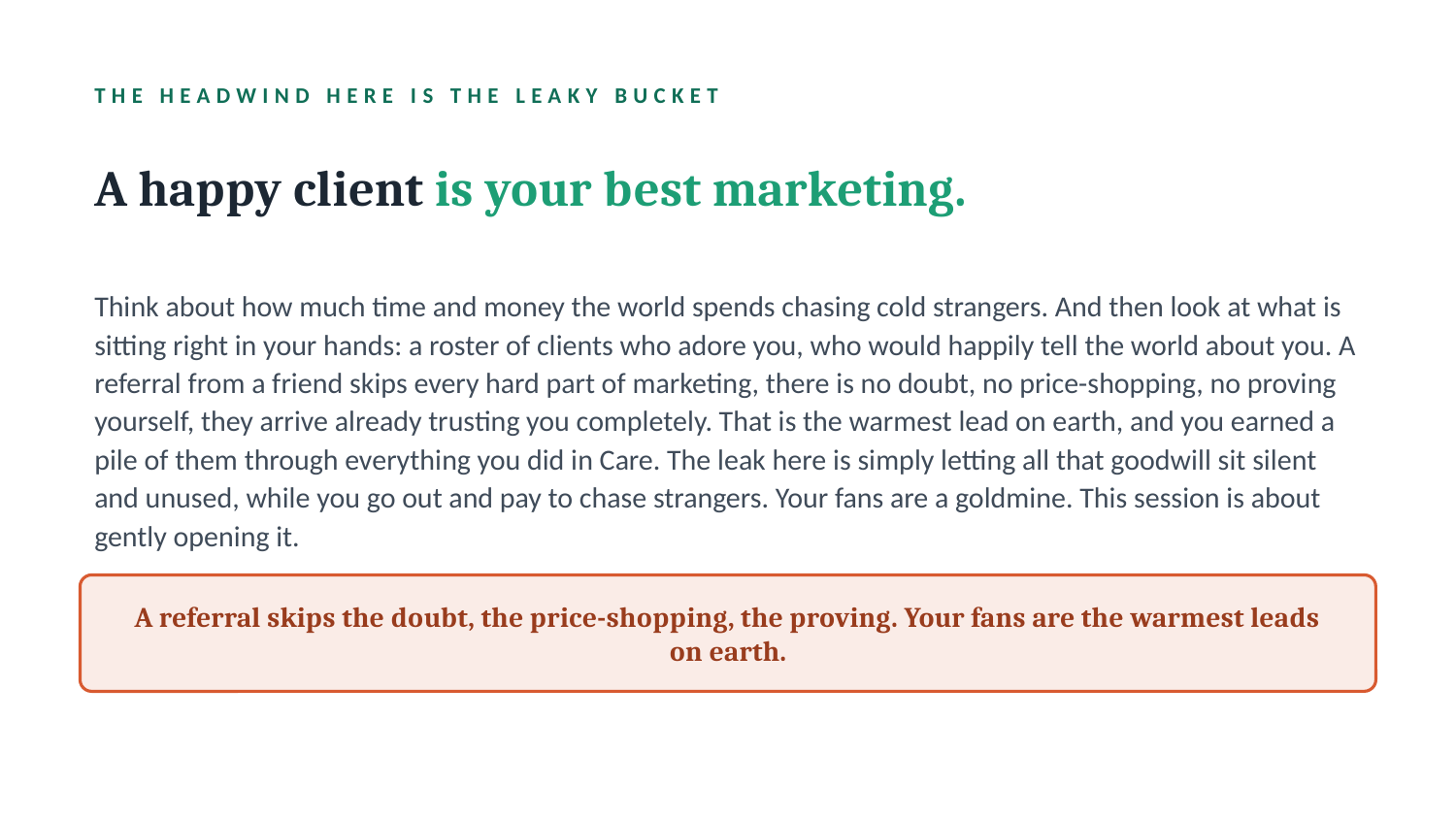

THE HEADWIND HERE IS THE LEAKY BUCKET
A happy client is your best marketing.
Think about how much time and money the world spends chasing cold strangers. And then look at what is sitting right in your hands: a roster of clients who adore you, who would happily tell the world about you. A referral from a friend skips every hard part of marketing, there is no doubt, no price-shopping, no proving yourself, they arrive already trusting you completely. That is the warmest lead on earth, and you earned a pile of them through everything you did in Care. The leak here is simply letting all that goodwill sit silent and unused, while you go out and pay to chase strangers. Your fans are a goldmine. This session is about gently opening it.

A referral skips the doubt, the price-shopping, the proving. Your fans are the warmest leads on earth.